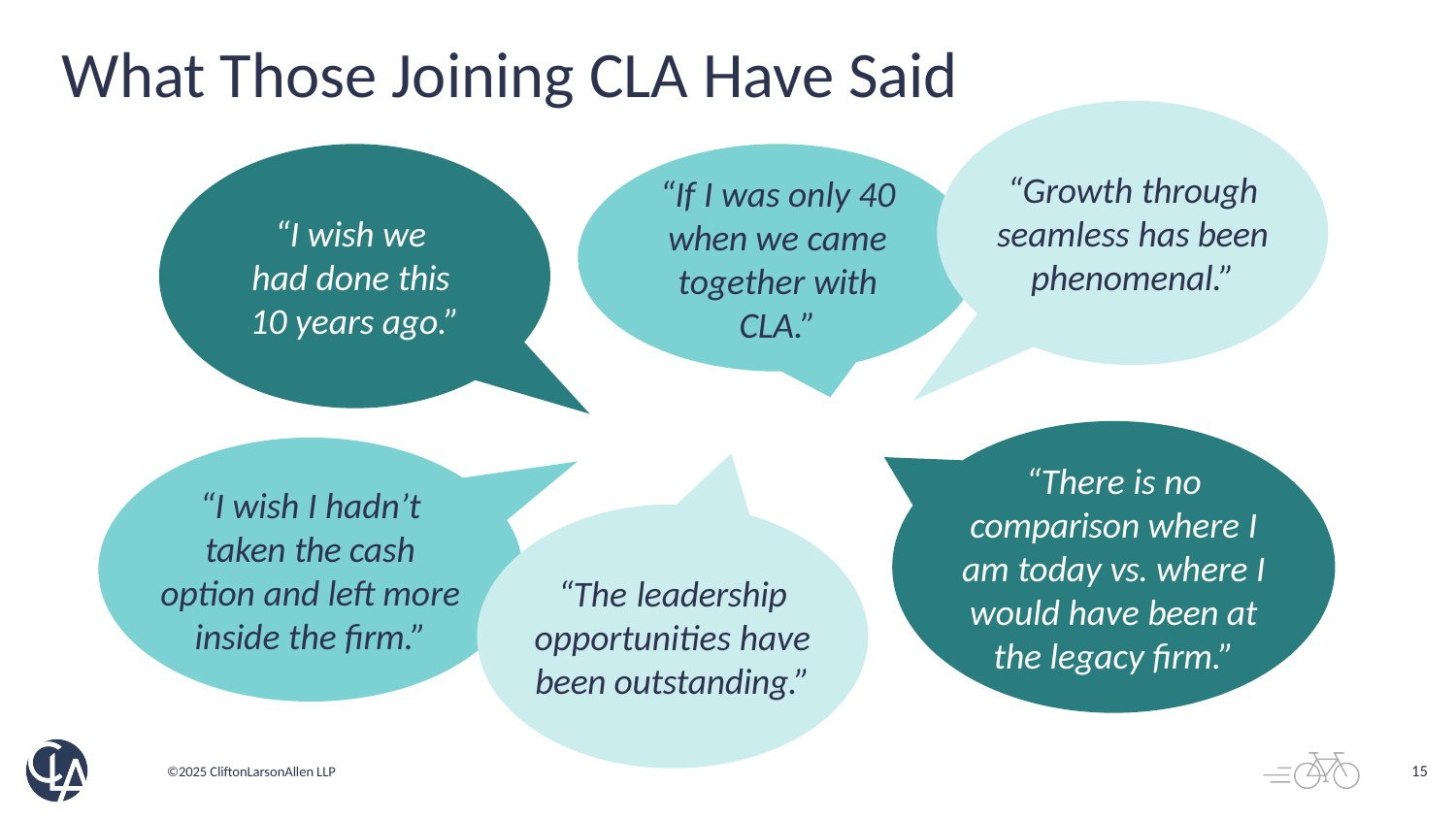

What Those Joining CLA Have Said
“Growth through seamless has been phenomenal.”
“I wish we
had done this
10 years ago.”
“If I was only 40 when we came together with CLA.”

“There is no comparison where I am today vs. where I would have been at the legacy firm.”
“I wish I hadn’t taken the cash option and left more inside the firm.”
“The leadership opportunities have been outstanding.”
15